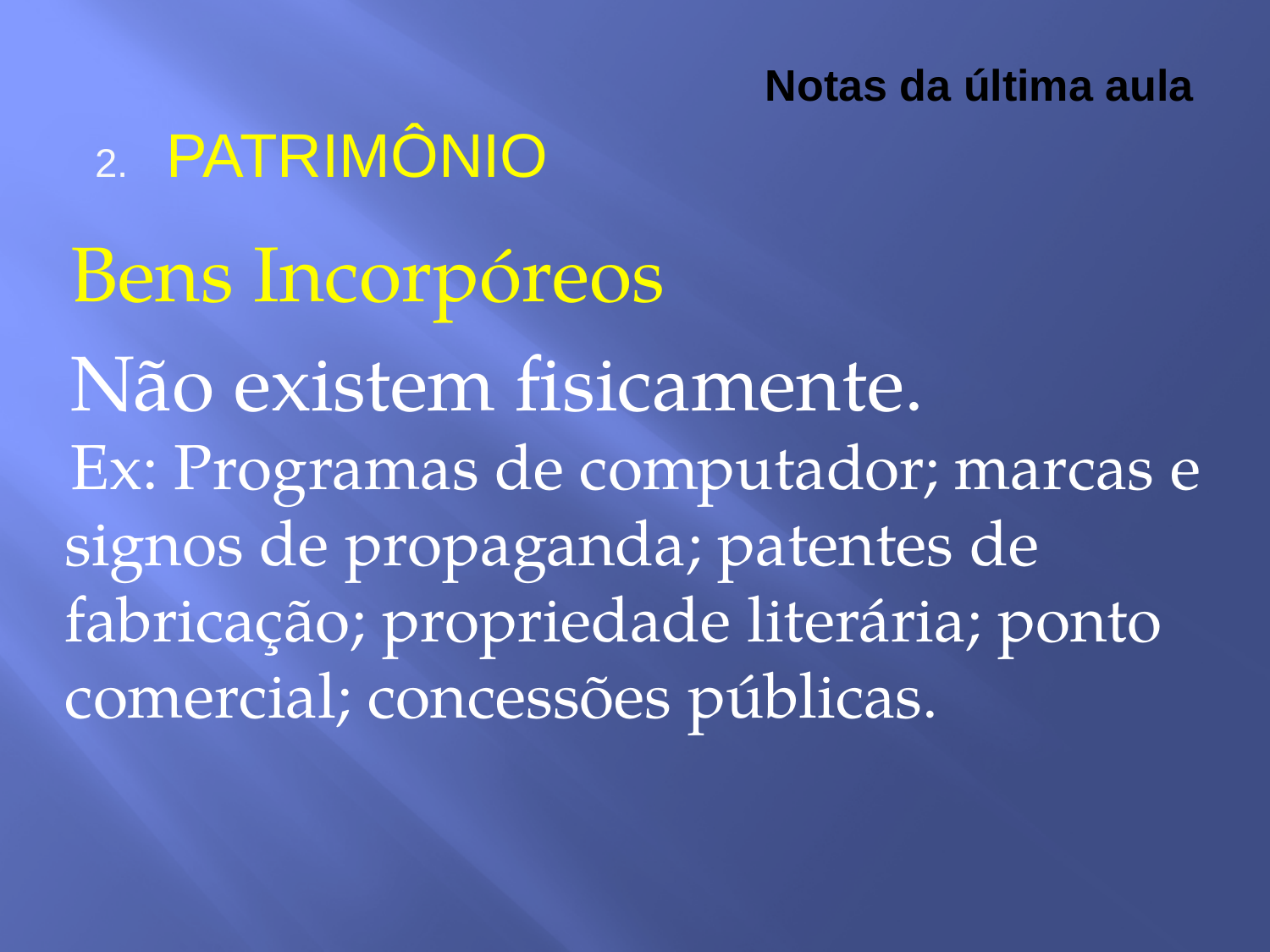

# Notas da última aula
PATRIMÔNIO

Bens Incorpóreos
Não existem fisicamente.
Ex: Programas de computador; marcas e signos de propaganda; patentes de fabricação; propriedade literária; ponto comercial; concessões públicas.